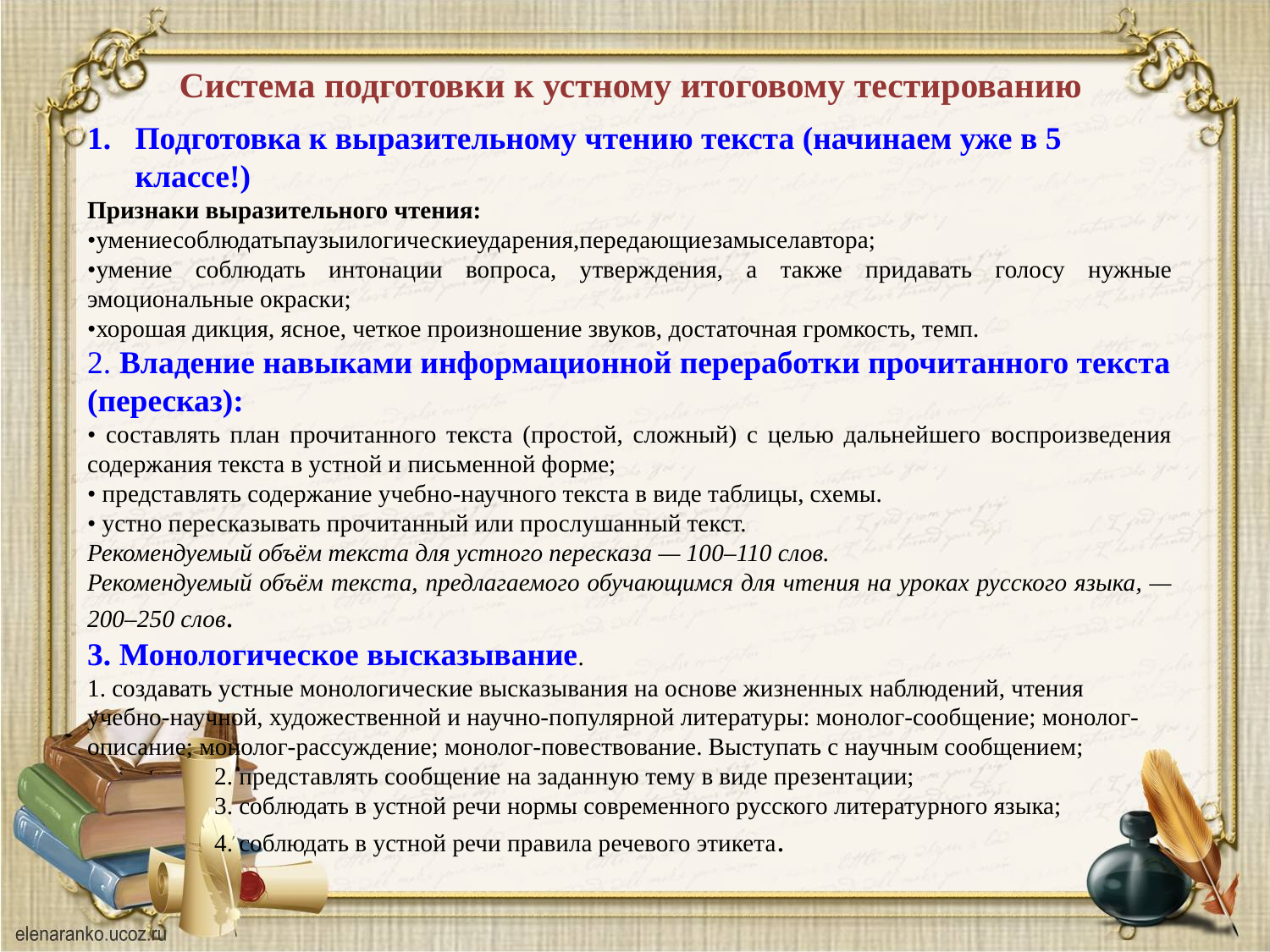

Система подготовки к устному итоговому тестированию
Подготовка к выразительному чтению текста (начинаем уже в 5 классе!)
Признаки выразительного чтения:
•умениесоблюдатьпаузыилогическиеударения,передающиезамыселавтора;
•умение соблюдать интонации вопроса, утверждения, а также придавать голосу нужные эмоциональные окраски;
•хорошая дикция, ясное, четкое произношение звуков, достаточная громкость, темп.
2. Владение навыками информационной переработки прочитанного текста (пересказ):
• составлять план прочитанного текста (простой, сложный) с целью дальнейшего воспроизведения содержания текста в устной и письменной форме;
• представлять содержание учебно-научного текста в виде таблицы, схемы.
• устно пересказывать прочитанный или прослушанный текст.
Рекомендуемый объём текста для устного пересказа — 100–110 слов.
Рекомендуемый объём текста, предлагаемого обучающимся для чтения на уроках русского языка, — 200–250 слов.
3. Монологическое высказывание.
1. создавать устные монологические высказывания на основе жизненных наблюдений, чтения
учебно-научной, художественной и научно-популярной литературы: монолог-сообщение; монолог-описание; монолог-рассуждение; монолог-повествование. Выступать с научным сообщением;
	2. представлять сообщение на заданную тему в виде презентации;
	3. соблюдать в устной речи нормы современного русского литературного языка;
	4. соблюдать в устной речи правила речевого этикета.